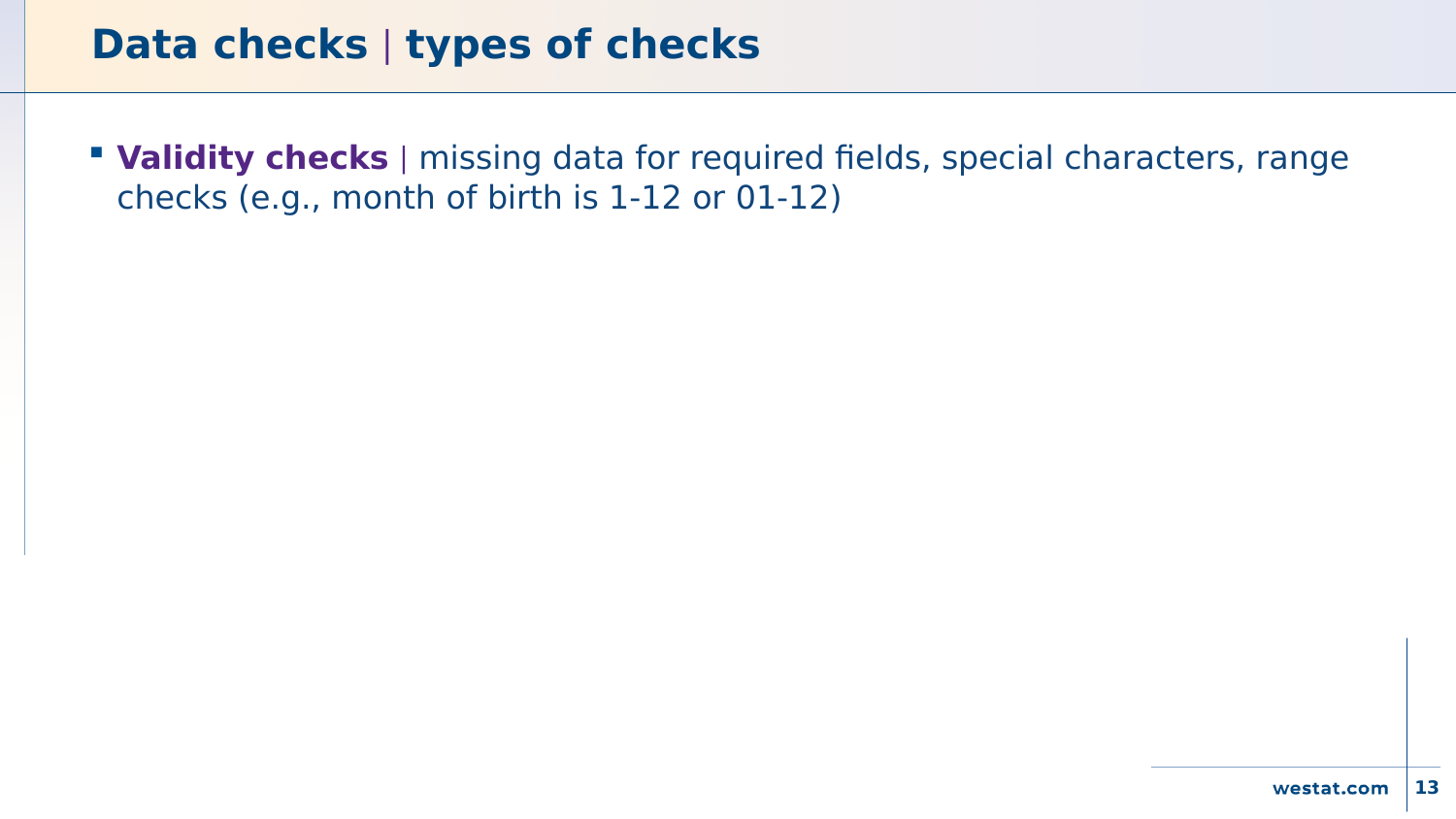

# Data checks | types of checks
Validity checks | missing data for required fields, special characters, range checks (e.g., month of birth is 1-12 or 01-12)

13